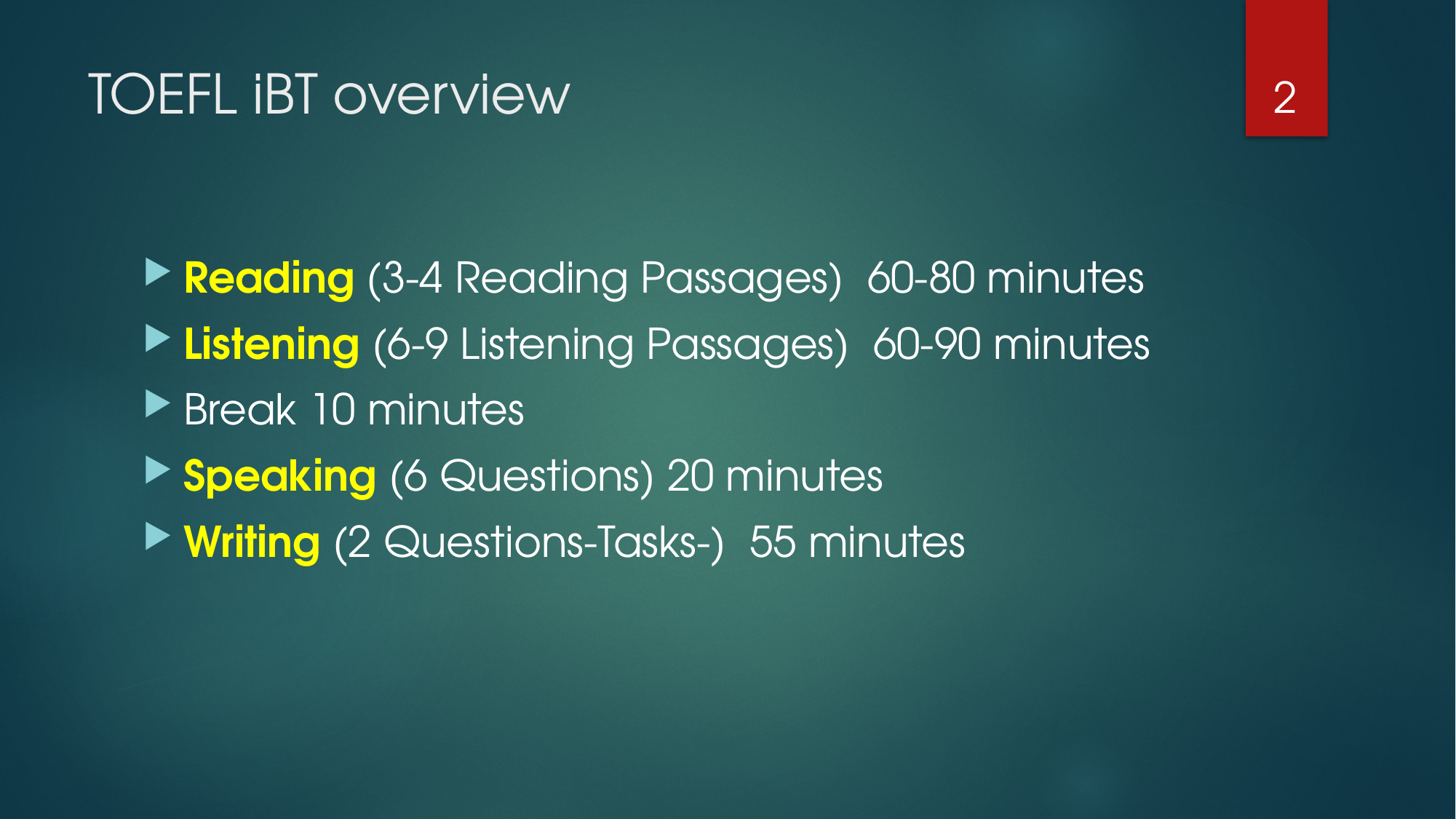

2
# TOEFL iBT overview
Reading (3-4 Reading Passages)  60-80 minutes
Listening (6-9 Listening Passages)  60-90 minutes
Break 10 minutes
Speaking (6 Questions) 20 minutes
Writing (2 Questions-Tasks-)  55 minutes